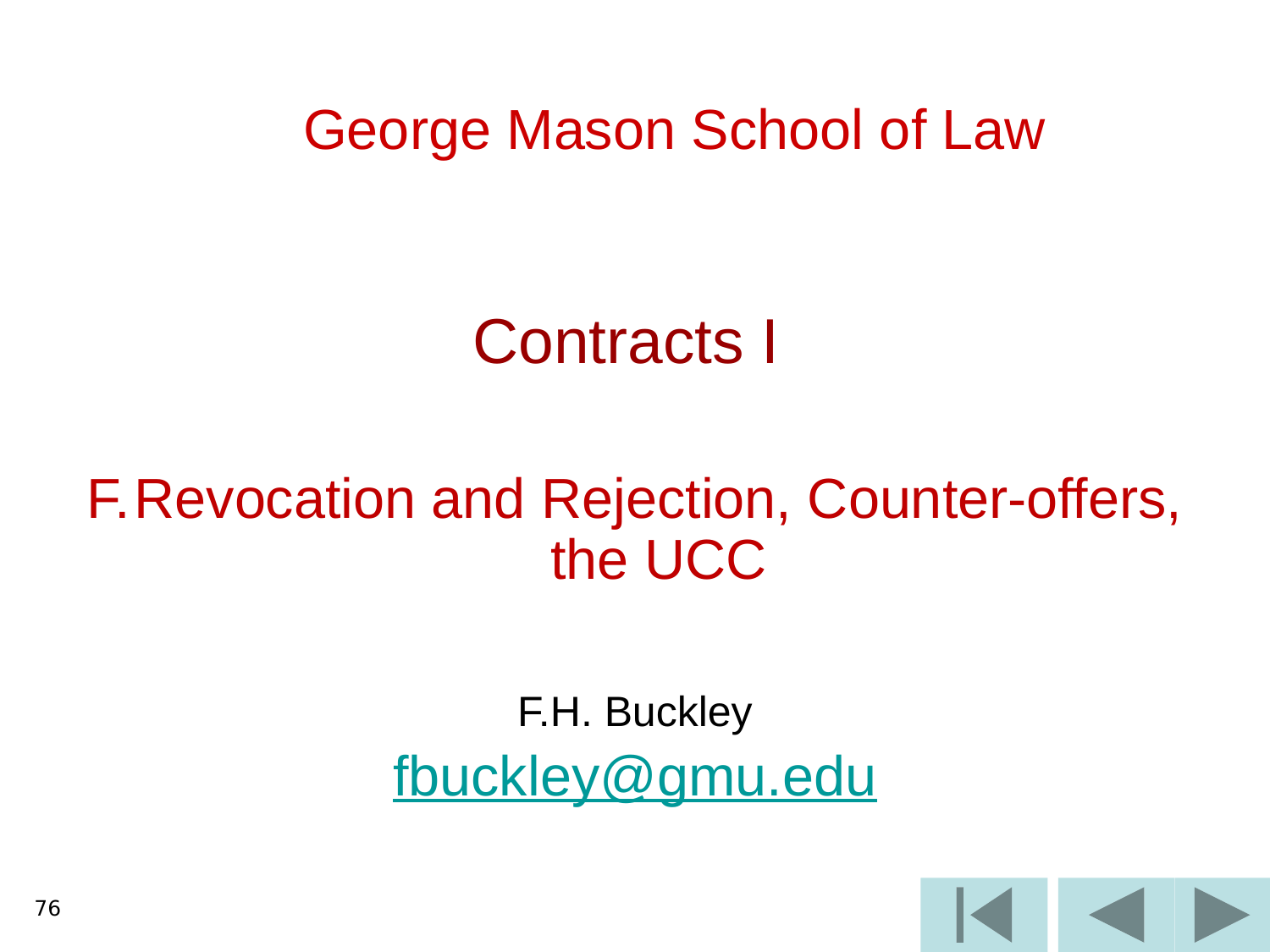

# George Mason School of Law

Contracts I

F.	Revocation and Rejection, Counter-offers, the UCC

F.H. Buckley
fbuckley@gmu.edu

76